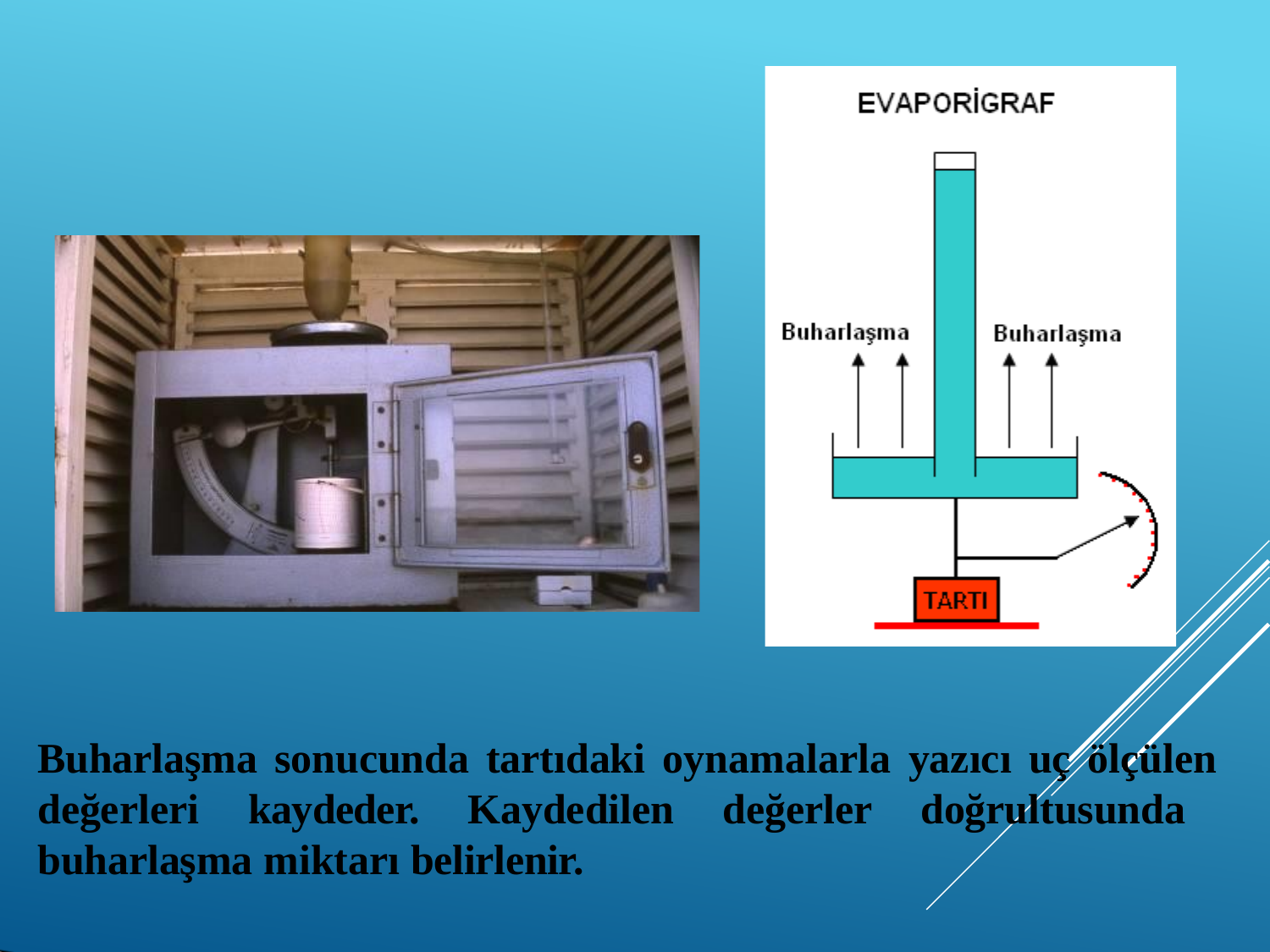

Buharlaşma sonucunda tartıdaki oynamalarla yazıcı uç ölçülen  değerleri kaydeder. Kaydedilen değerler doğrultusunda  buharlaşma miktarı belirlenir.